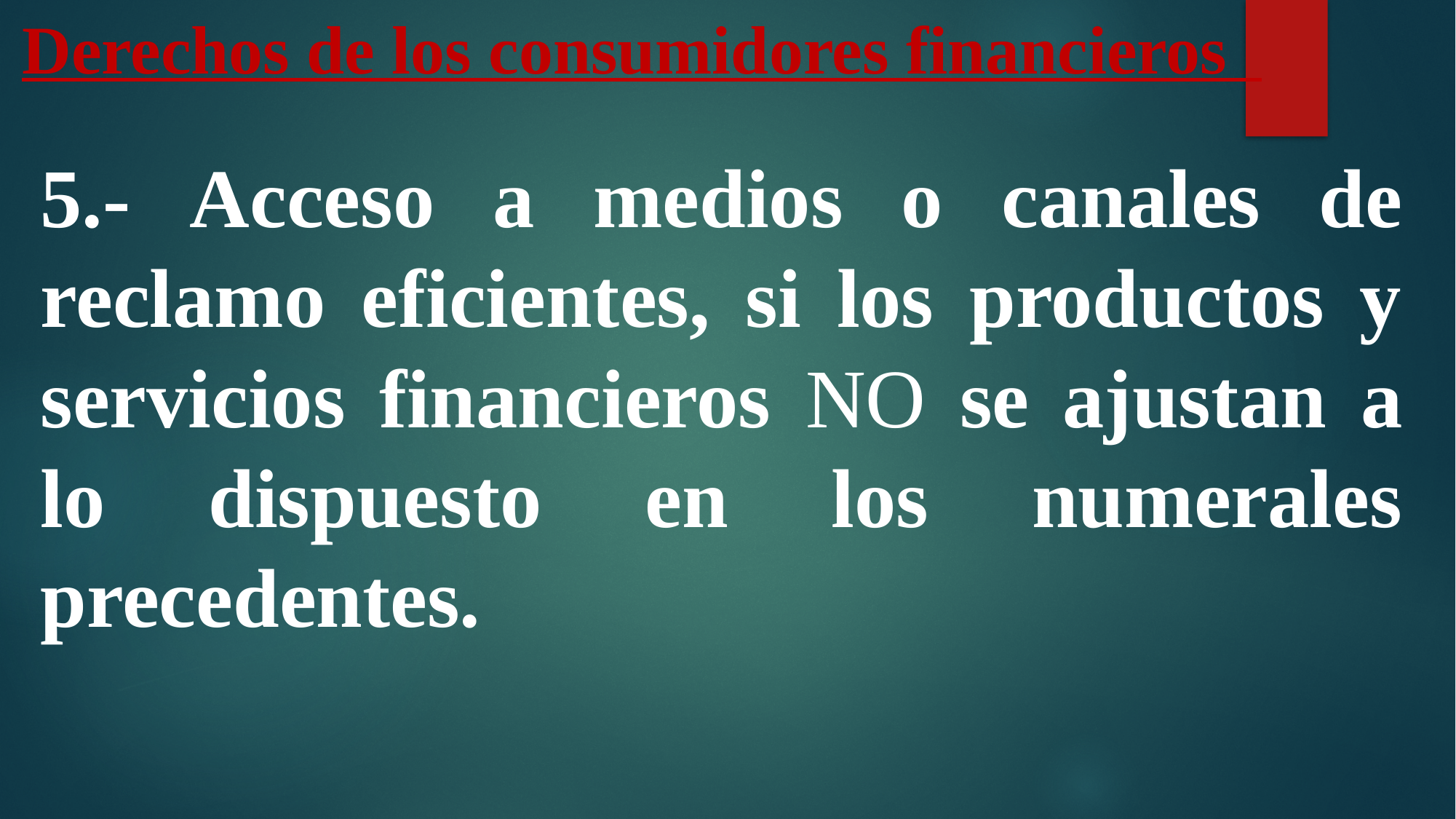

# Derechos de los consumidores financieros
5.- Acceso a medios o canales de reclamo eficientes, si los productos y servicios financieros NO se ajustan a lo dispuesto en los numerales precedentes.